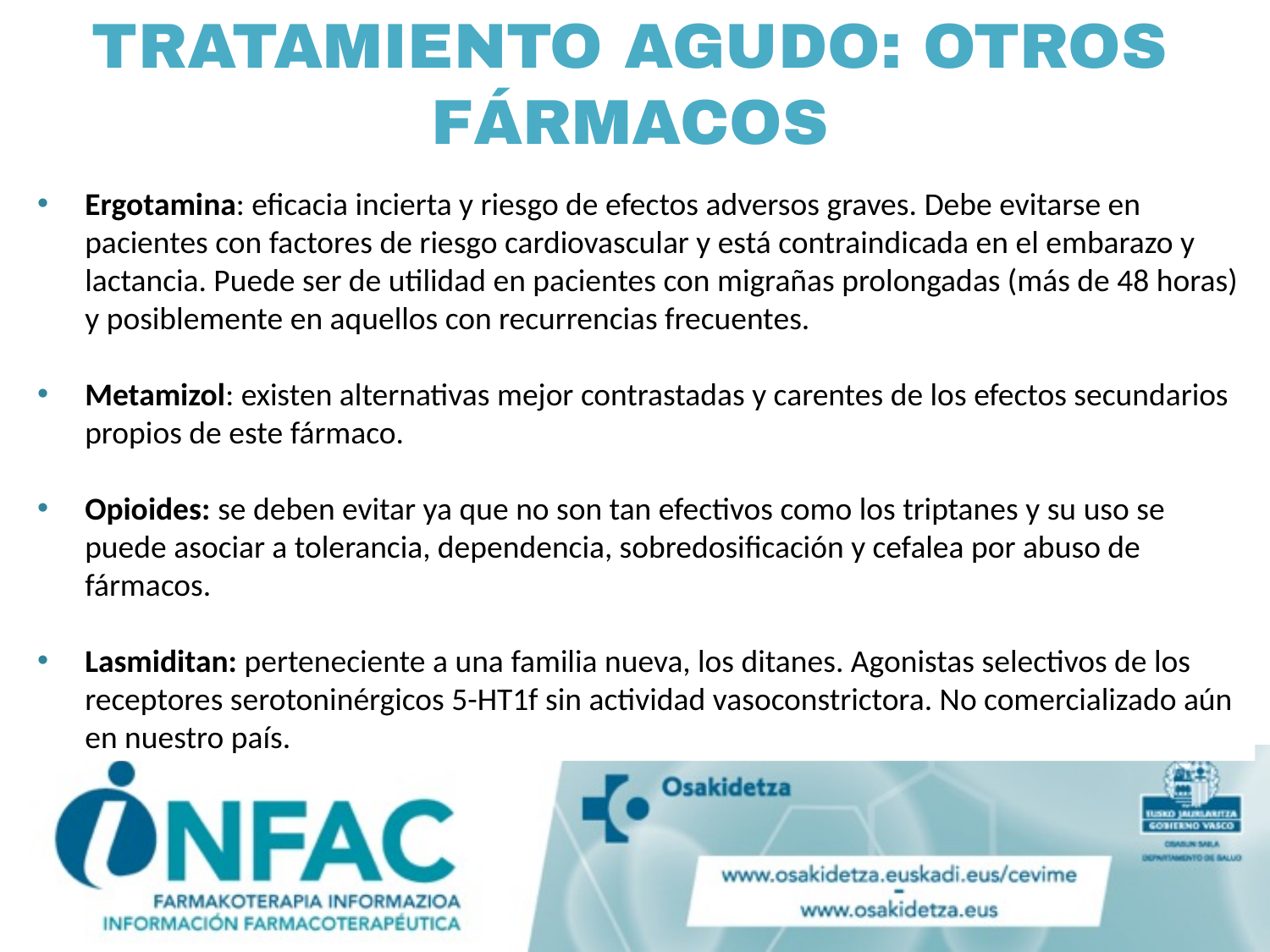

# TRATAMIENTO AGUDO: OTROS FÁRMACOS

Ergotamina: eficacia incierta y riesgo de efectos adversos graves. Debe evitarse en pacientes con factores de riesgo cardiovascular y está contraindicada en el embarazo y lactancia. Puede ser de utilidad en pacientes con migrañas prolongadas (más de 48 horas) y posiblemente en aquellos con recurrencias frecuentes.

Metamizol: existen alternativas mejor contrastadas y carentes de los efectos secundarios propios de este fármaco.

Opioides: se deben evitar ya que no son tan efectivos como los triptanes y su uso se puede asociar a tolerancia, dependencia, sobredosificación y cefalea por abuso de fármacos.

Lasmiditan: perteneciente a una familia nueva, los ditanes. Agonistas selectivos de los receptores serotoninérgicos 5-HT1f sin actividad vasoconstrictora. No comercializado aún en nuestro país.